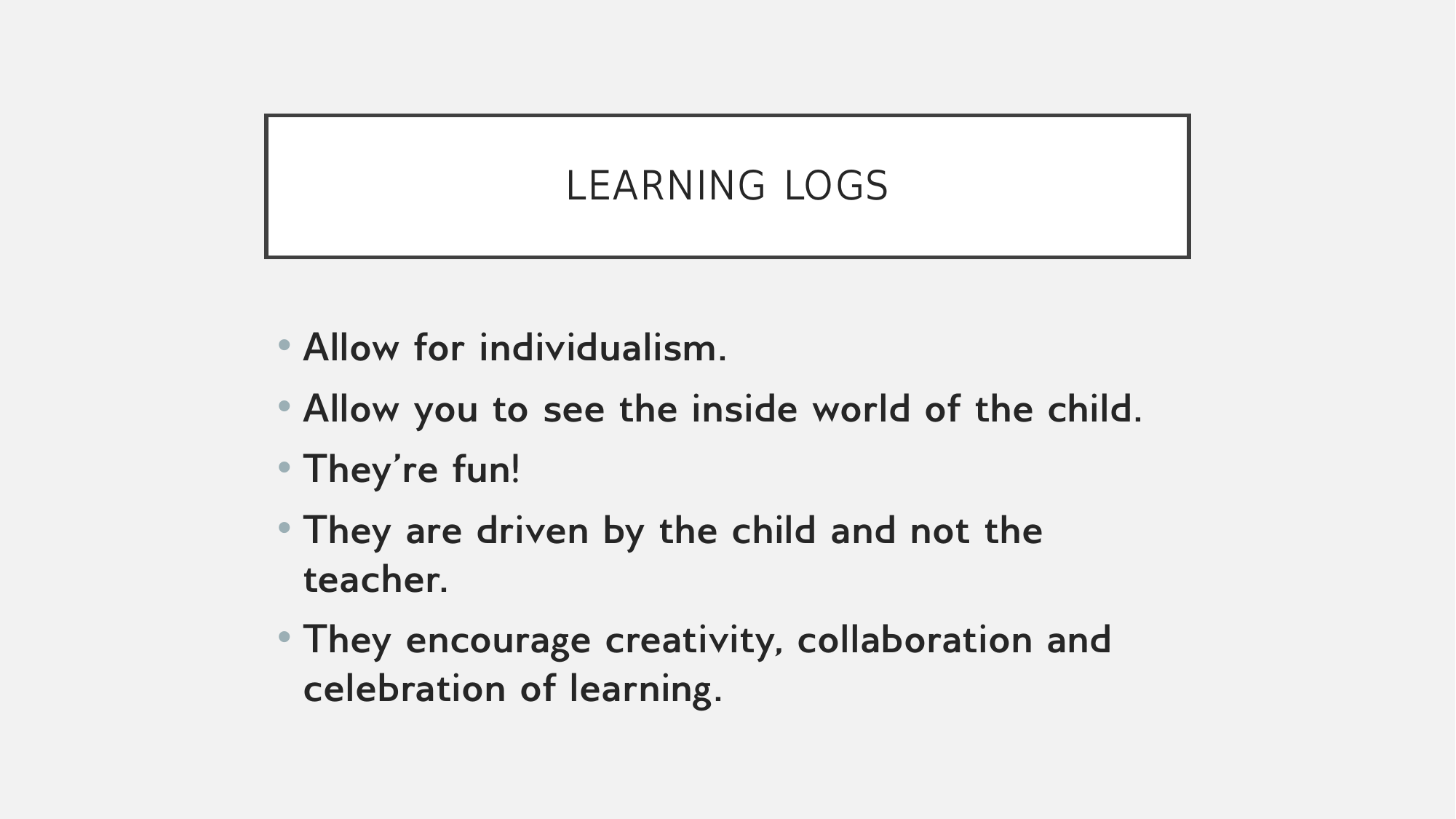

# LEARNING LOGS
Allow for individualism.
Allow you to see the inside world of the child.
They’re fun!
They are driven by the child and not the teacher.
They encourage creativity, collaboration and celebration of learning.